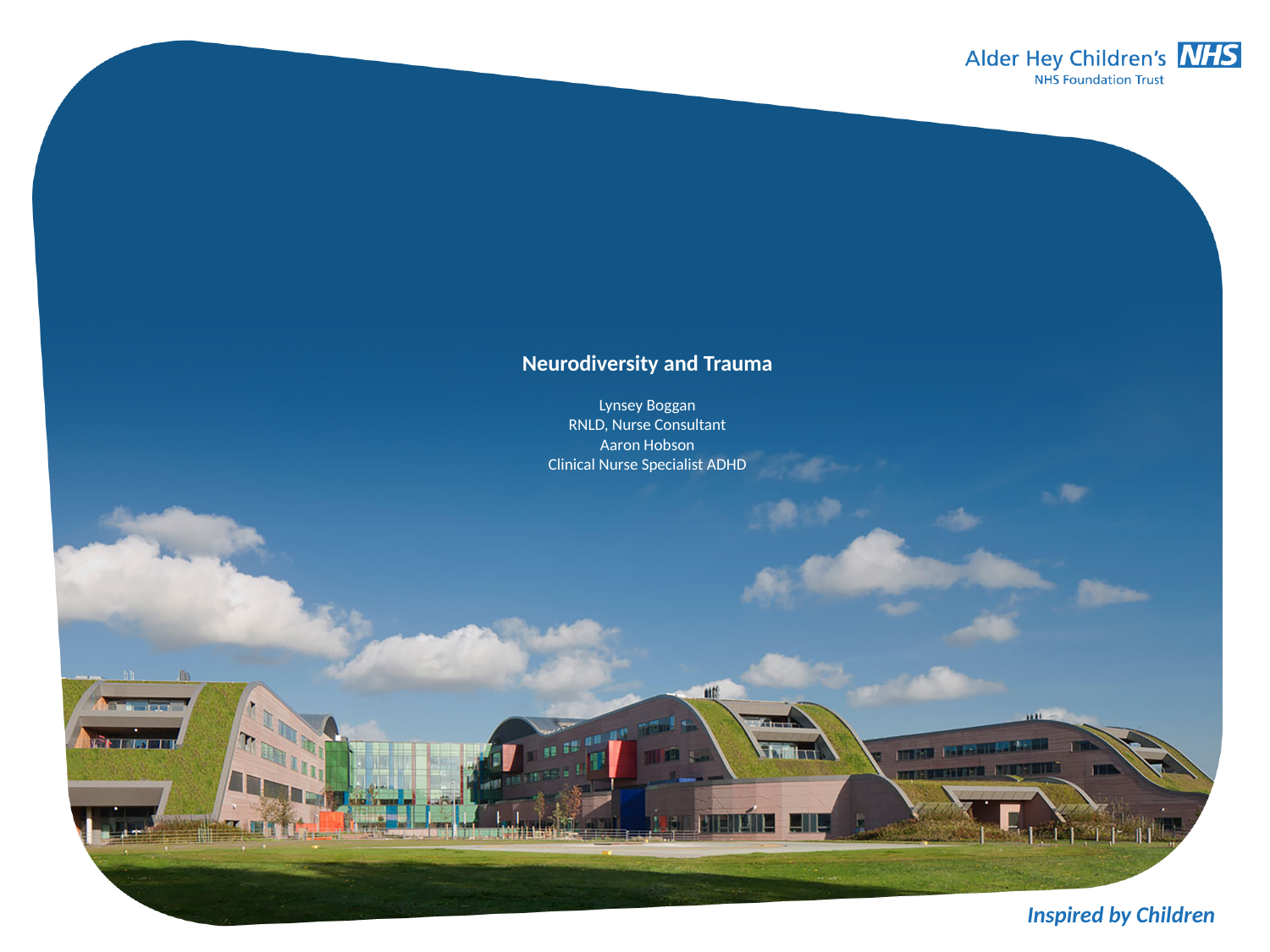

# Neurodiversity and Trauma Lynsey Boggan RNLD, Nurse Consultant Aaron Hobson Clinical Nurse Specialist ADHD